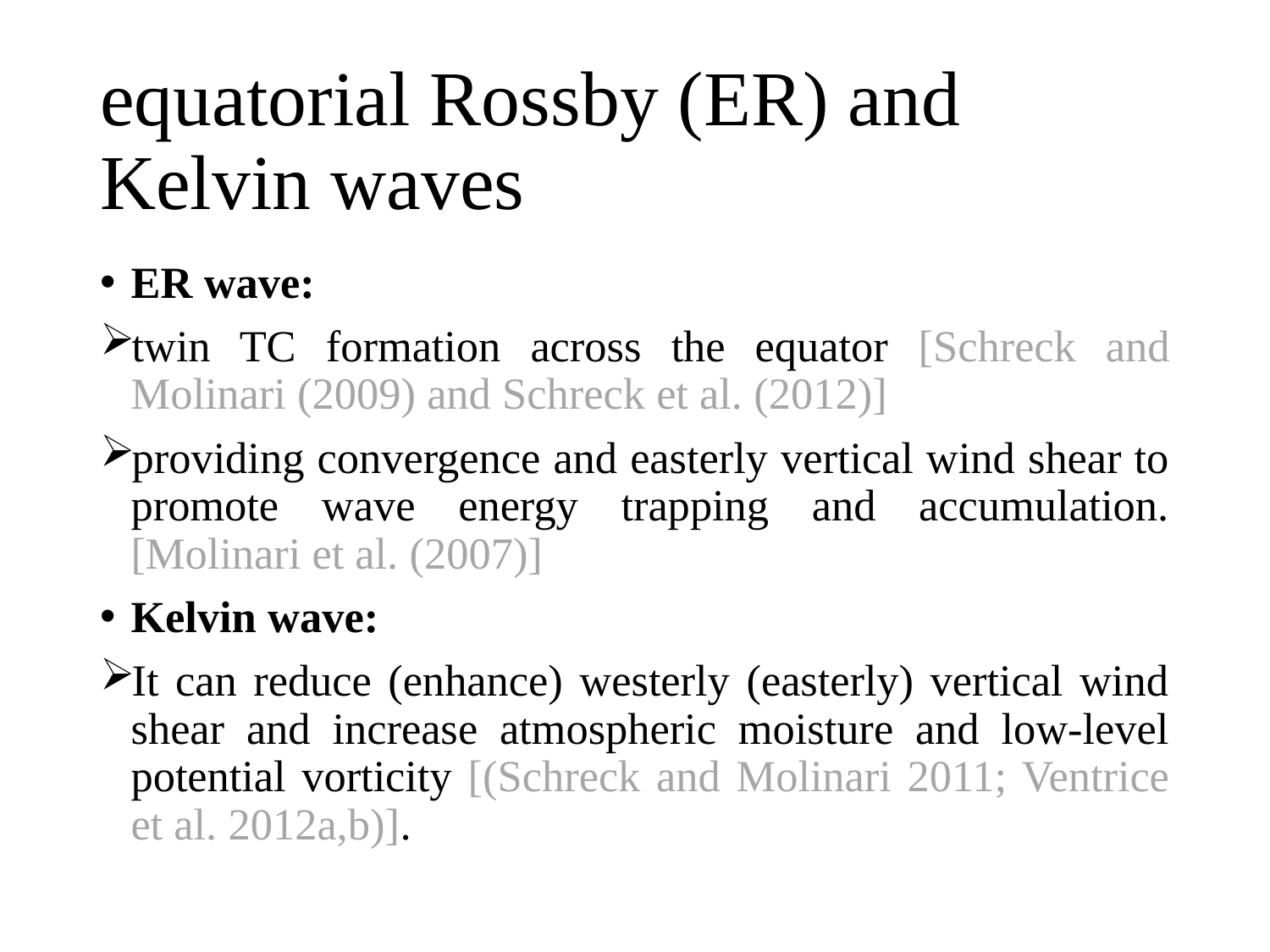

# equatorial Rossby (ER) and Kelvin waves
ER wave:
twin TC formation across the equator [Schreck and Molinari (2009) and Schreck et al. (2012)]
providing convergence and easterly vertical wind shear to promote wave energy trapping and accumulation. [Molinari et al. (2007)]
Kelvin wave:
It can reduce (enhance) westerly (easterly) vertical wind shear and increase atmospheric moisture and low-level potential vorticity [(Schreck and Molinari 2011; Ventrice et al. 2012a,b)].